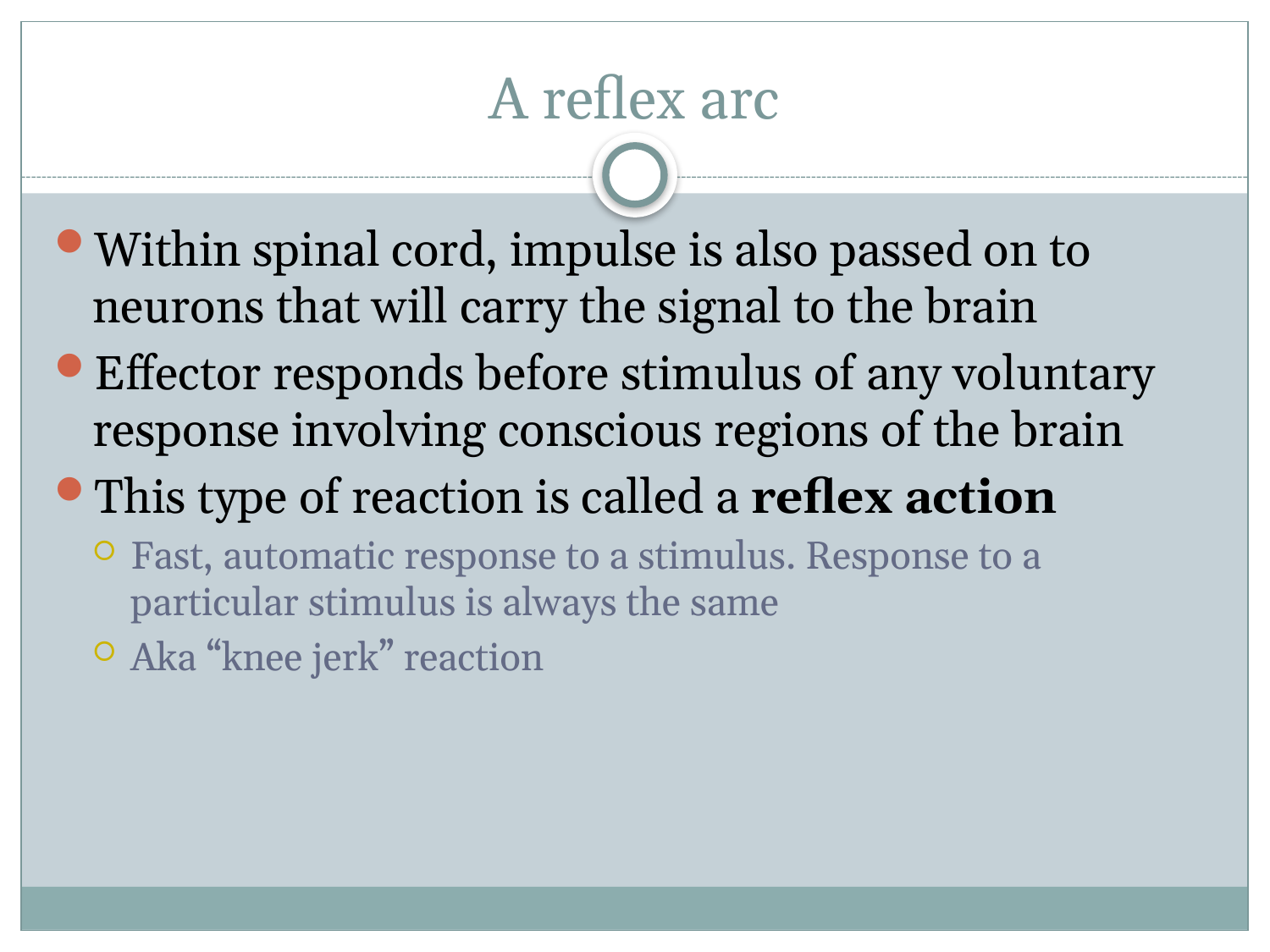

# A reflex arc
Within spinal cord, impulse is also passed on to neurons that will carry the signal to the brain
Effector responds before stimulus of any voluntary response involving conscious regions of the brain
This type of reaction is called a reflex action
Fast, automatic response to a stimulus. Response to a particular stimulus is always the same
Aka “knee jerk” reaction